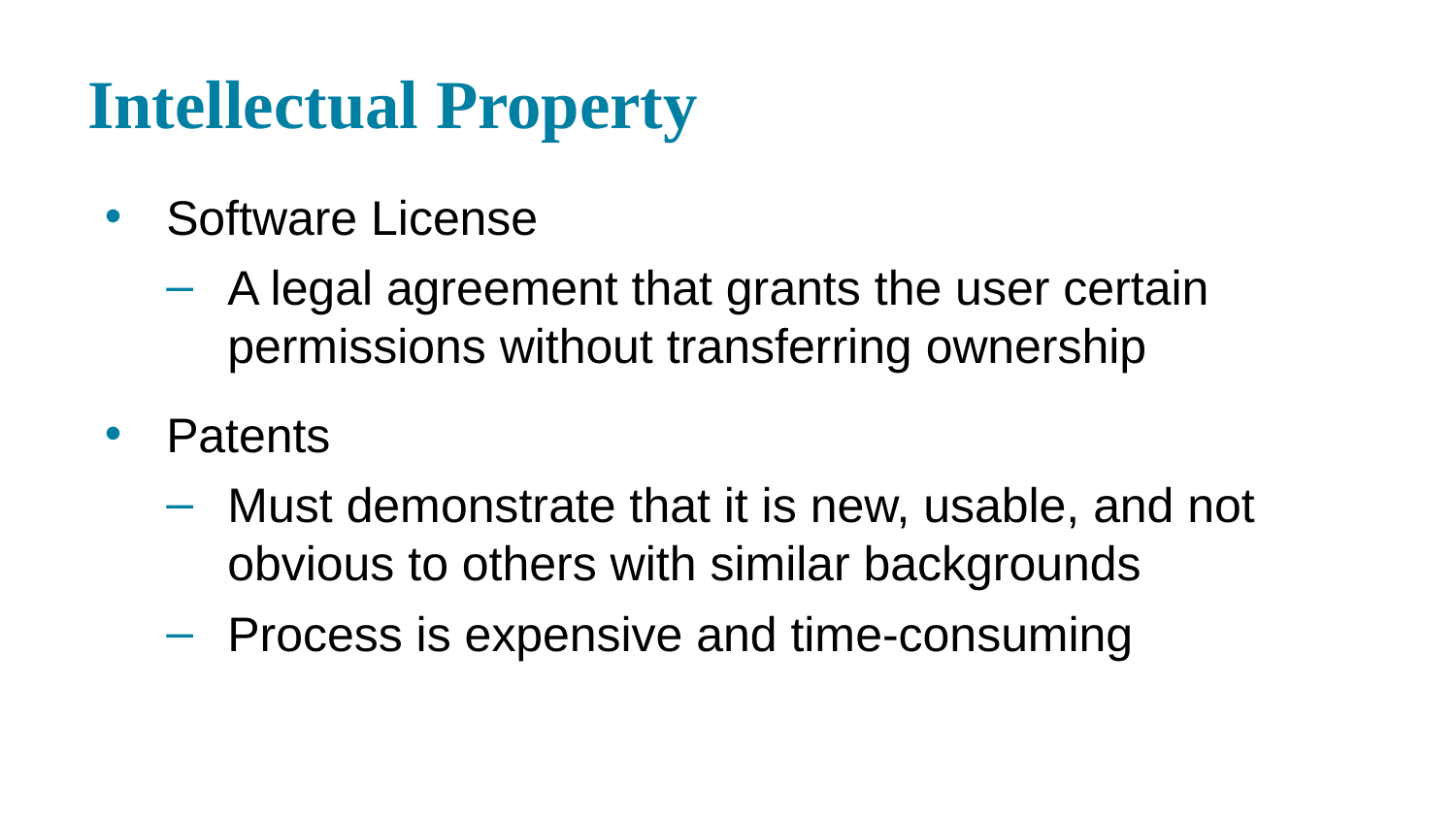

# Intellectual Property
Software License
A legal agreement that grants the user certain permissions without transferring ownership
Patents
Must demonstrate that it is new, usable, and not obvious to others with similar backgrounds
Process is expensive and time-consuming